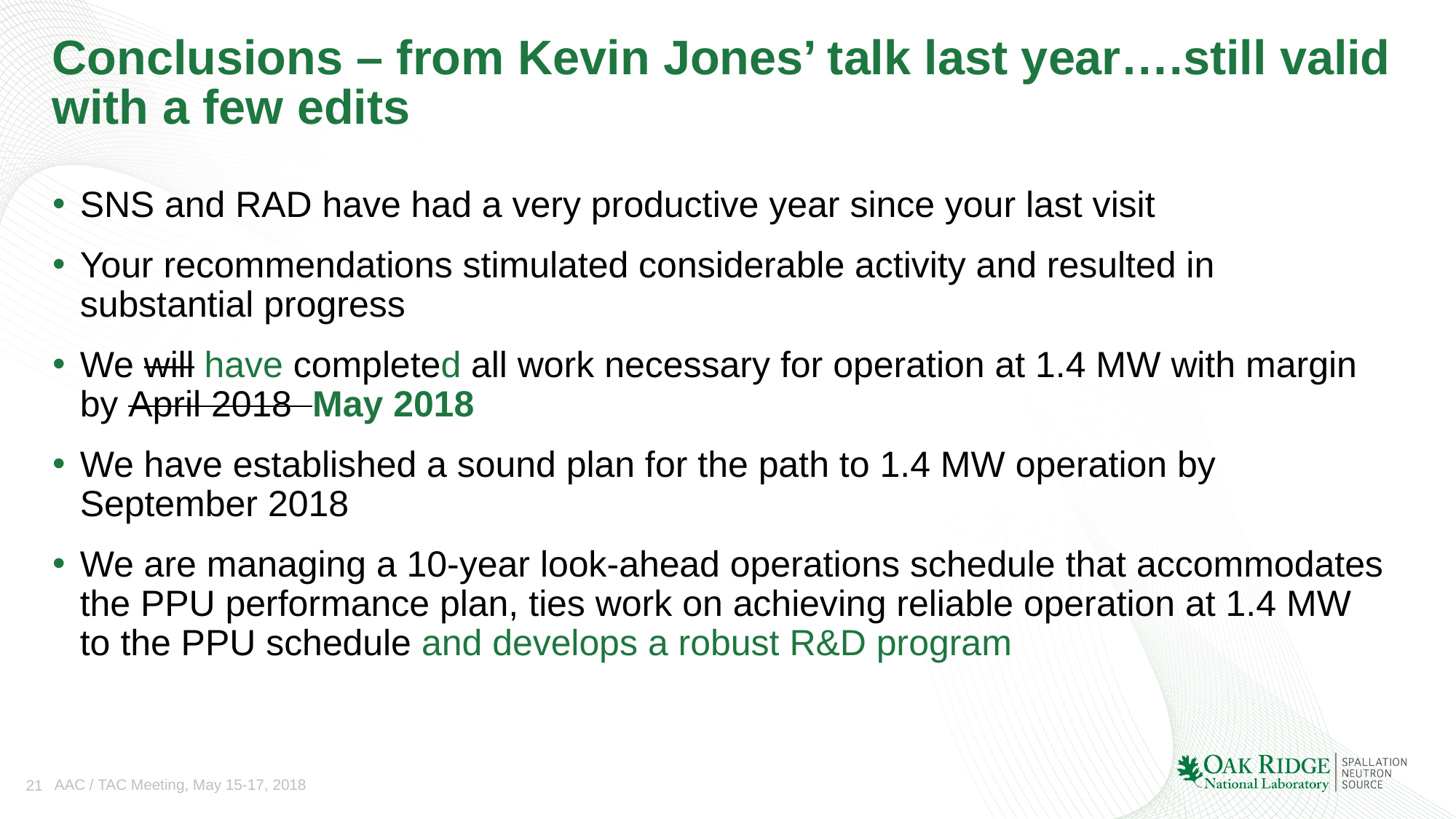

# Conclusions – from Kevin Jones’ talk last year….still valid with a few edits
SNS and RAD have had a very productive year since your last visit
Your recommendations stimulated considerable activity and resulted in substantial progress
We will have completed all work necessary for operation at 1.4 MW with margin by April 2018  May 2018
We have established a sound plan for the path to 1.4 MW operation by September 2018
We are managing a 10-year look-ahead operations schedule that accommodates the PPU performance plan, ties work on achieving reliable operation at 1.4 MW to the PPU schedule and develops a robust R&D program